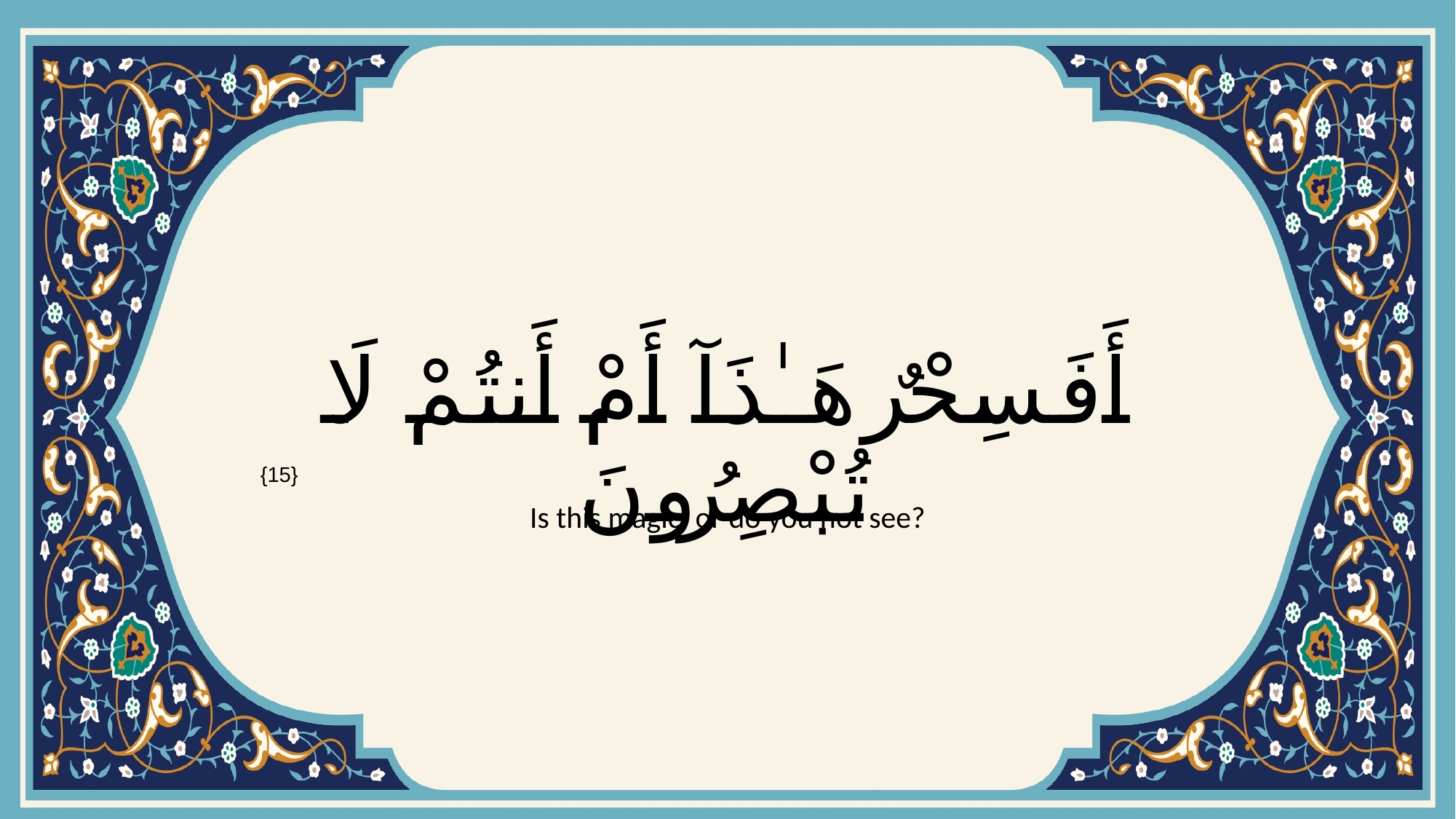

# أَفَسِحْرٌ هَـٰذَآ أَمْ أَنتُمْ لَا تُبْصِرُونَ
{15}
Is this magic, or do you not see?